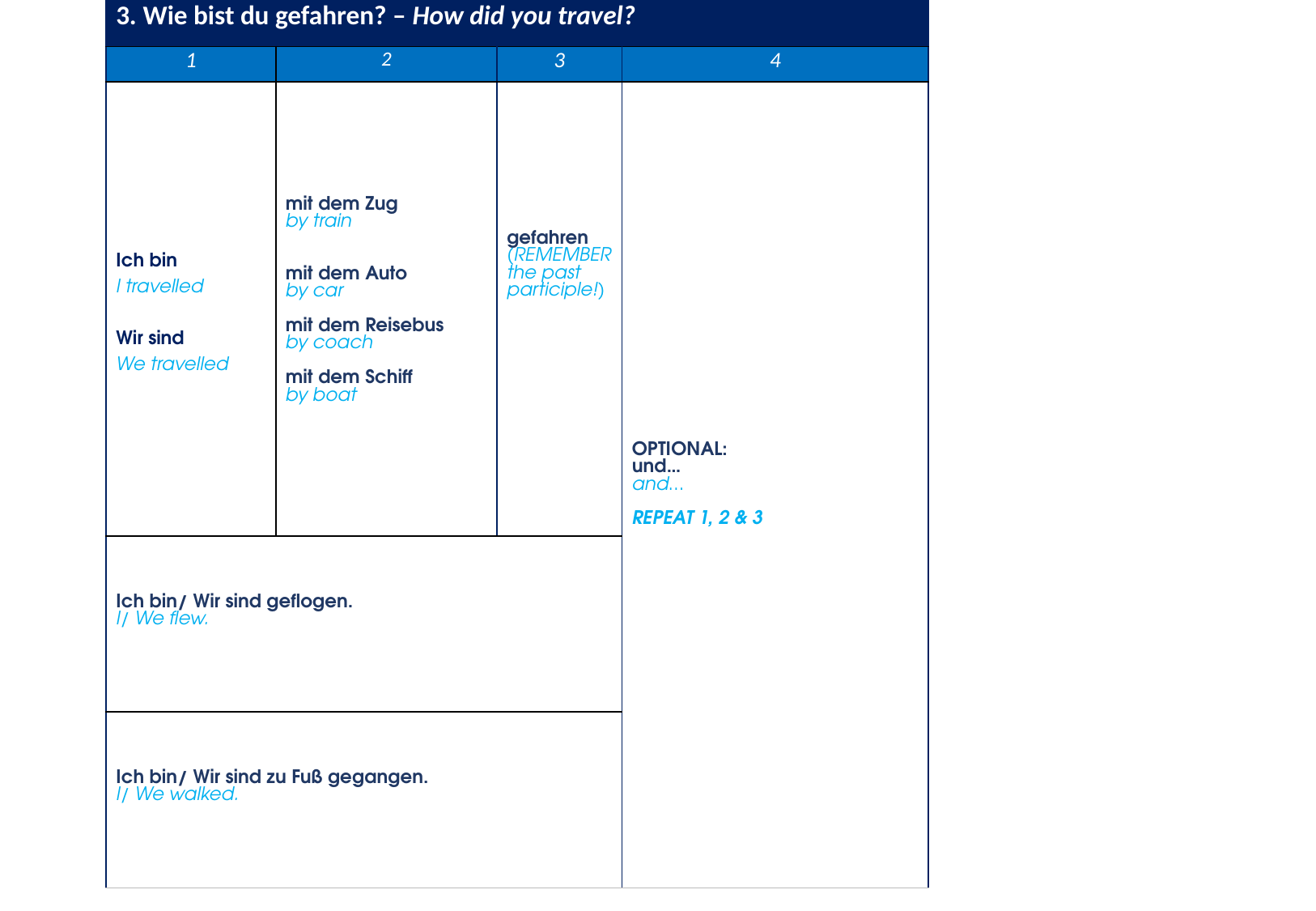

| 3. Wie bist du gefahren? – How did you travel? |  |  |  |
| --- | --- | --- | --- |
| 1 | 2 | 3 | 4 |
| Ich bin I travelled Wir sind We travelled | mit dem Zug by train mit dem Auto by car mit dem Reisebus by coach mit dem Schiff by boat | gefahren (REMEMBER the past participle!) | OPTIONAL: und… and… REPEAT 1, 2 & 3 |
| Ich bin/ Wir sind geflogen. I/ We flew. |  |  | eine Schwester a sister |
| Ich bin/ Wir sind zu Fuß gegangen. I/ We walked. |  |  |  |